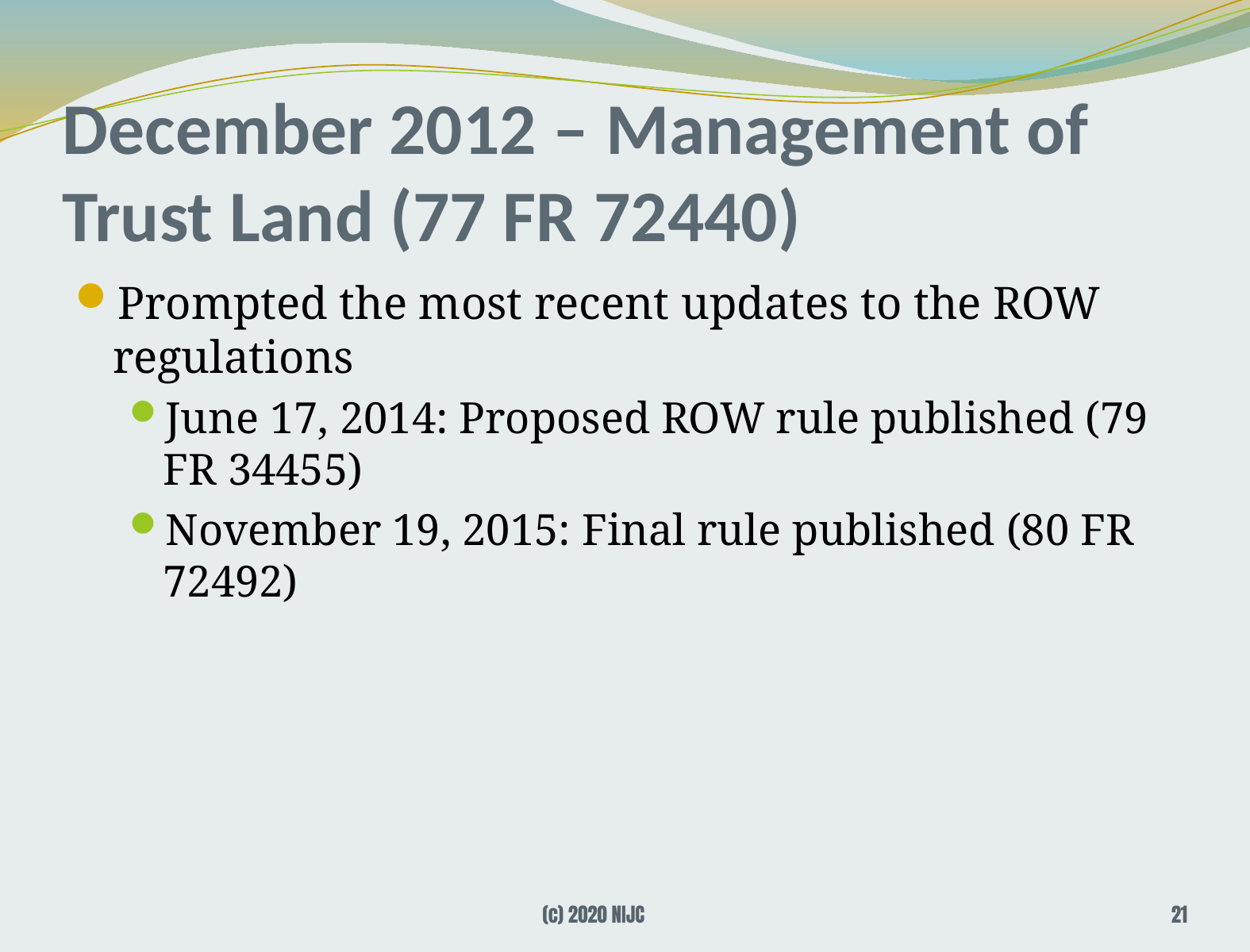

# December 2012 – Management of Trust Land (77 FR 72440)
Prompted the most recent updates to the ROW regulations
June 17, 2014: Proposed ROW rule published (79 FR 34455)
November 19, 2015: Final rule published (80 FR 72492)

(c) 2020 NIJC
21